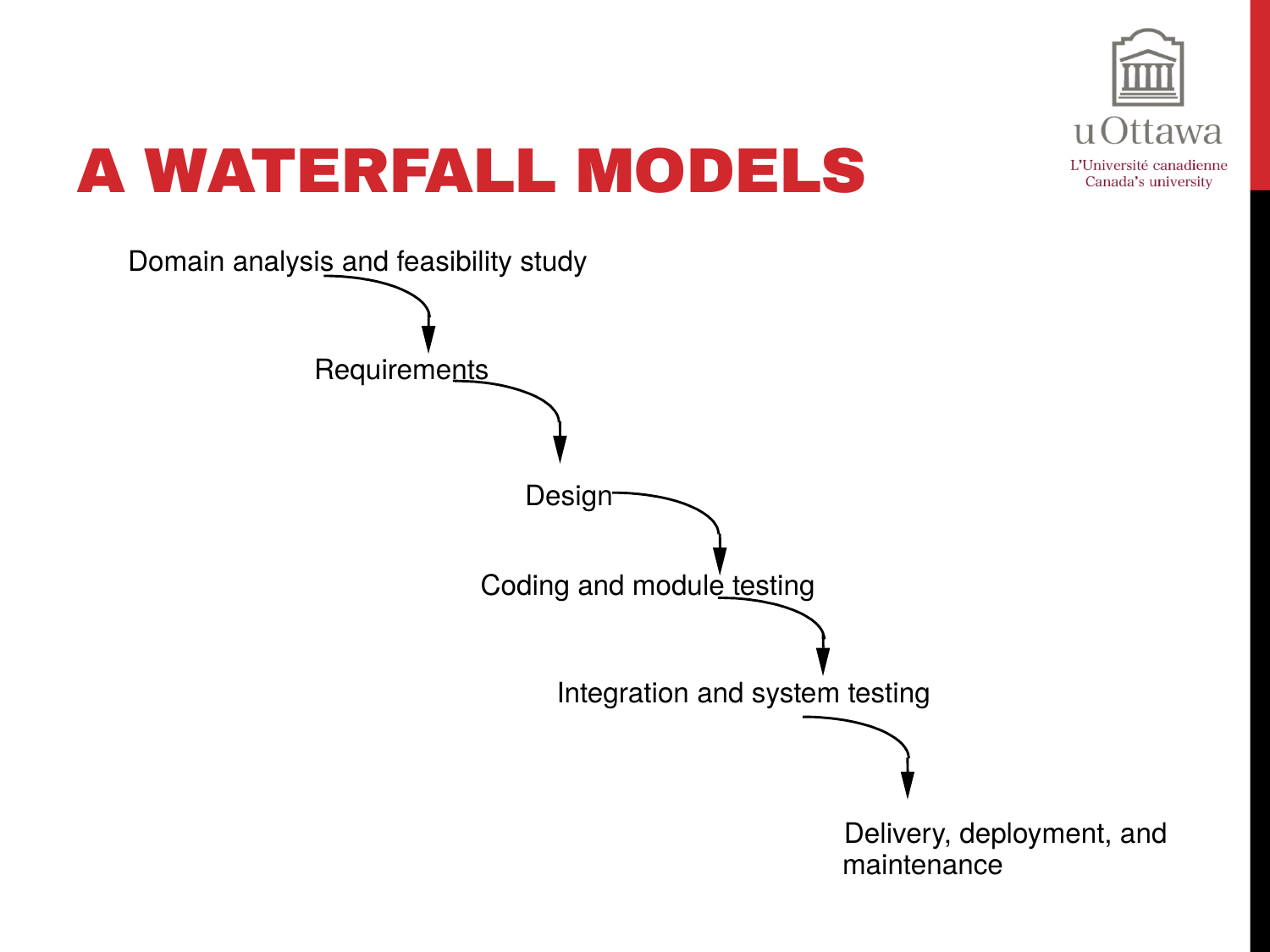

# A Waterfall models
Domain analysis and feasibility study

Requirements

Design

Coding and module testing

Integration and system testing

Delivery, deployment, and

maintenance